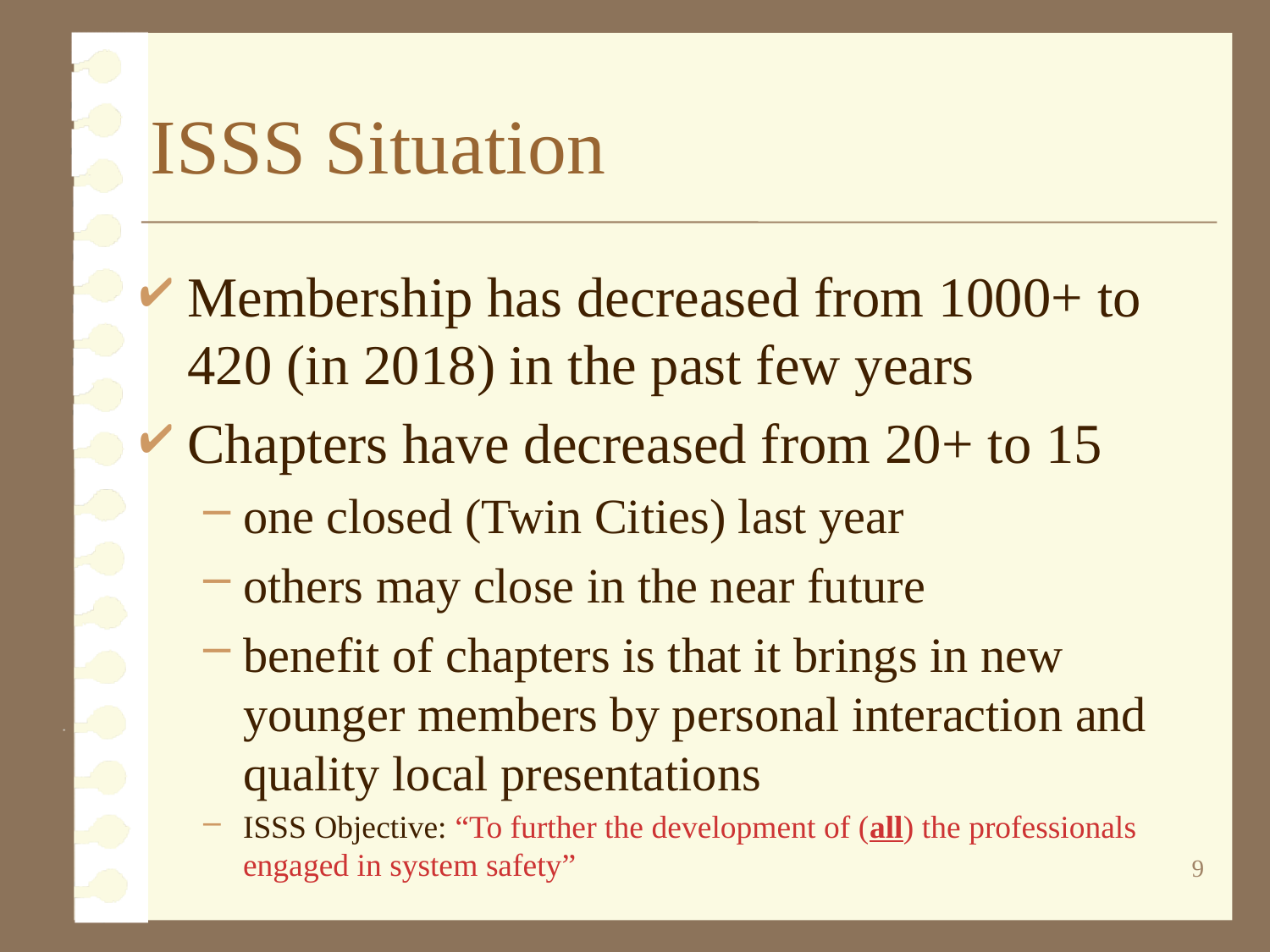

# ISSS Situation
Membership has decreased from 1000+ to 420 (in 2018) in the past few years
Chapters have decreased from 20+ to 15
one closed (Twin Cities) last year
others may close in the near future
benefit of chapters is that it brings in new younger members by personal interaction and quality local presentations
ISSS Objective: “To further the development of (all) the professionals engaged in system safety”

9